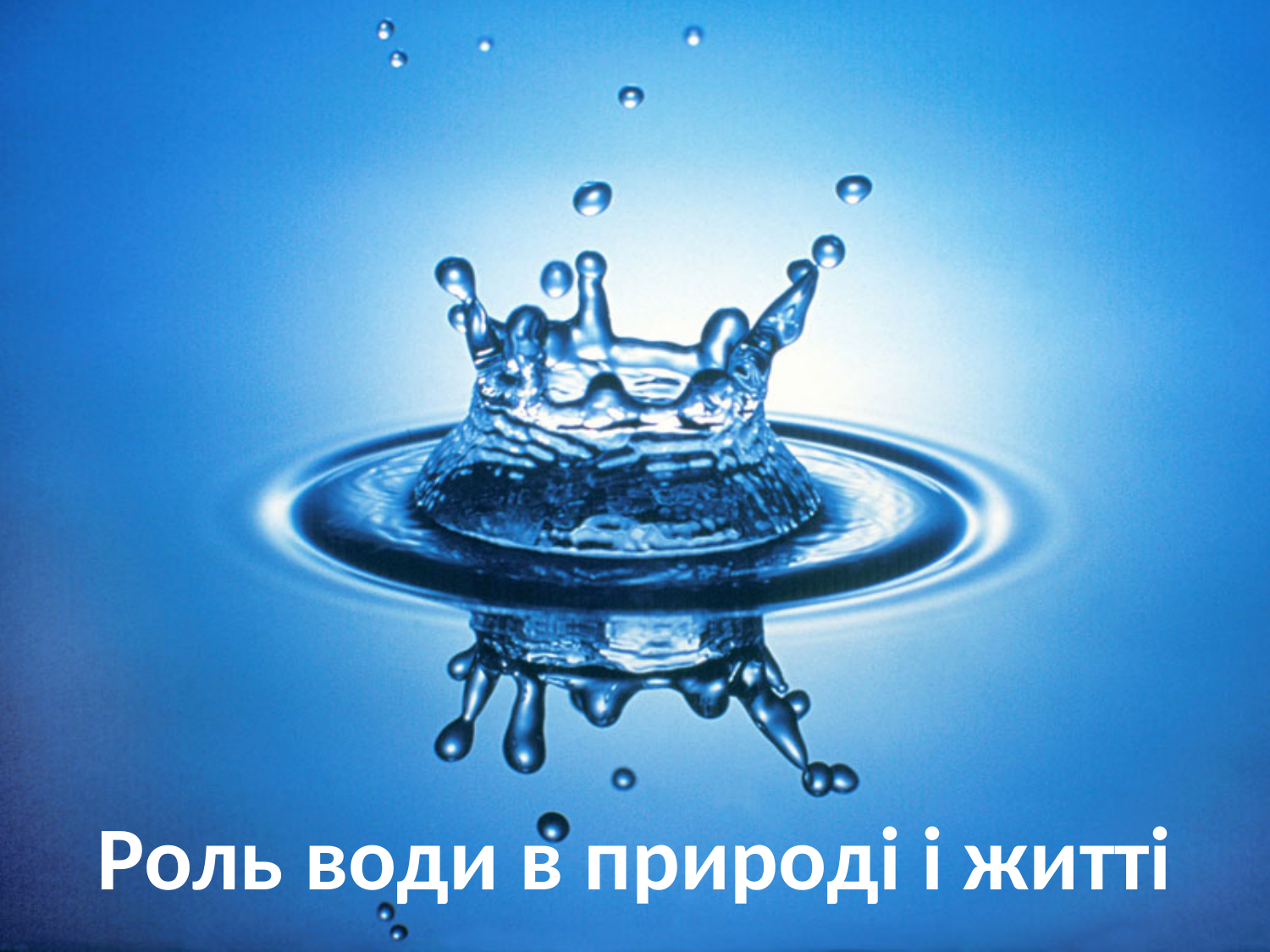

# Роль води в природі і житті